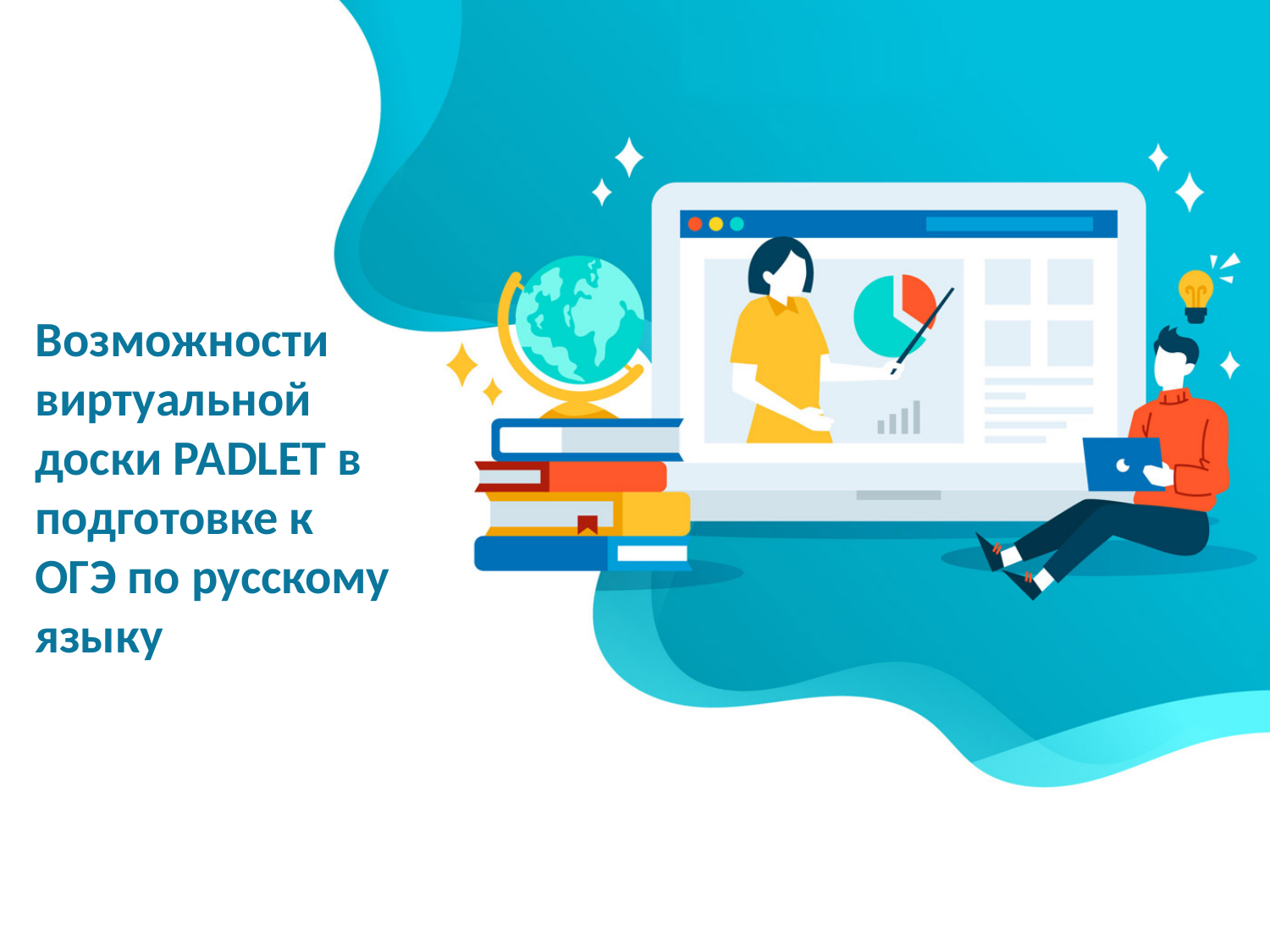

# Возможности виртуальной доски PADLET в подготовке к ОГЭ по русскому языку